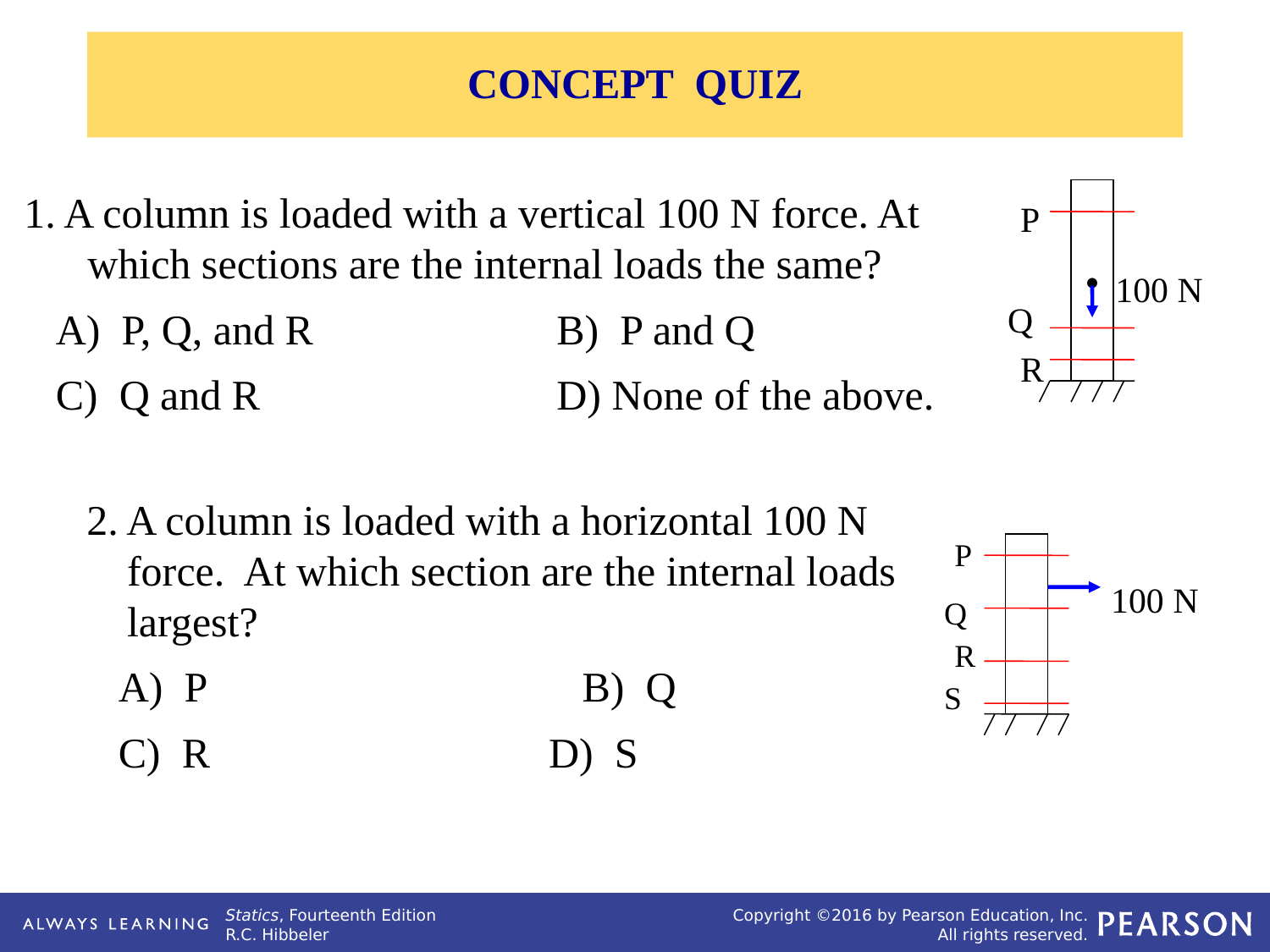

CONCEPT  QUIZ
1. A column is loaded with a vertical 100 N force. At
which sections are the internal loads the same?
   A)  P, Q, and R                       B)  P and Q
   C)  Q and R                            D) None of the above.
•
P

100 N

Q

R

2. A column is loaded with a horizontal 100 N force.  At which section are the internal loads largest?
   A)  P			       B)  Q
   C)  R                                D)  S
P

100 N
Q

S

R